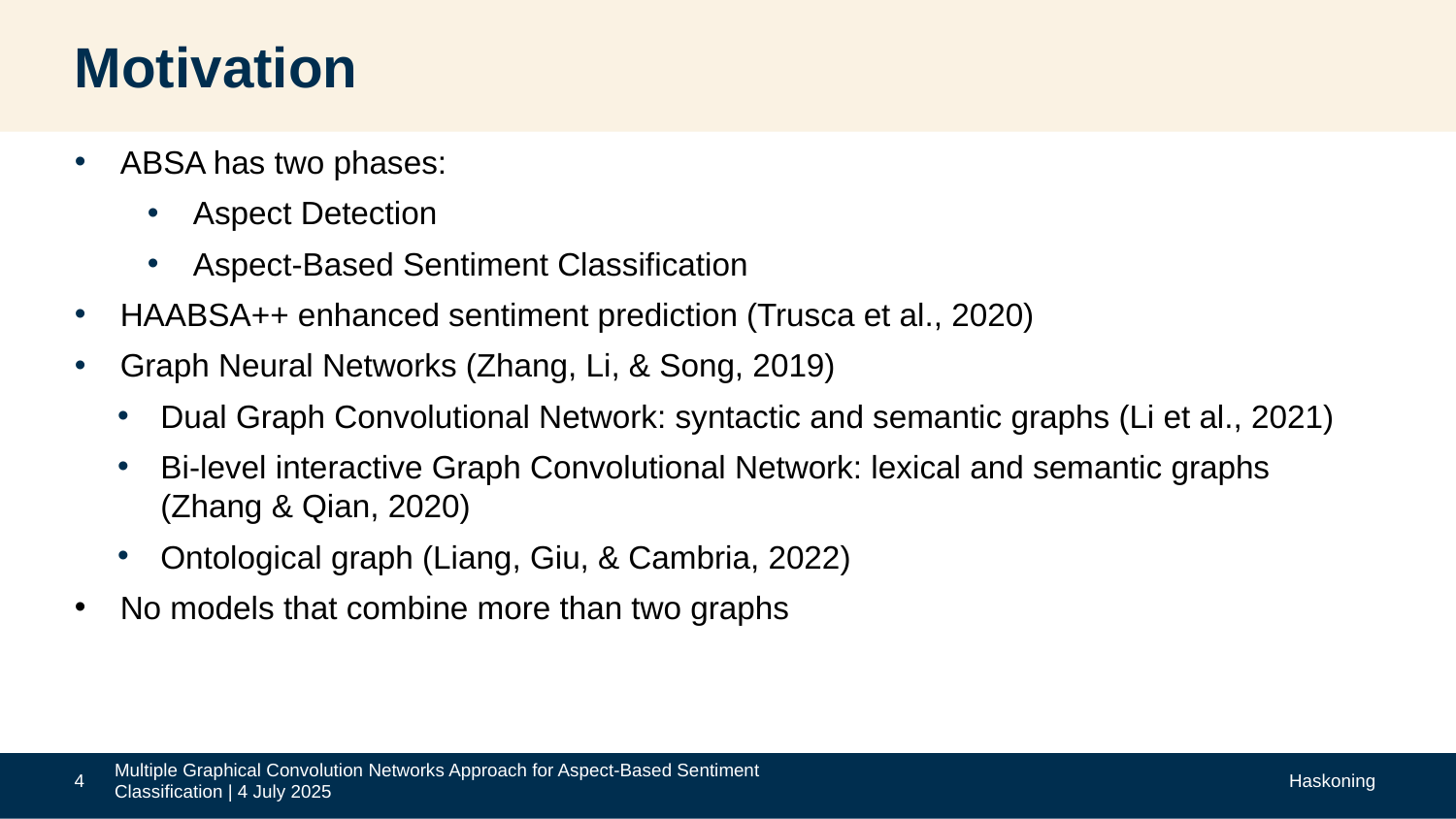

# Motivation
ABSA has two phases:
Aspect Detection
Aspect-Based Sentiment Classification
HAABSA++ enhanced sentiment prediction (Trusca et al., 2020)
Graph Neural Networks (Zhang, Li, & Song, 2019)
Dual Graph Convolutional Network: syntactic and semantic graphs (Li et al., 2021)
Bi-level interactive Graph Convolutional Network: lexical and semantic graphs (Zhang & Qian, 2020)
Ontological graph (Liang, Giu, & Cambria, 2022)
No models that combine more than two graphs

4